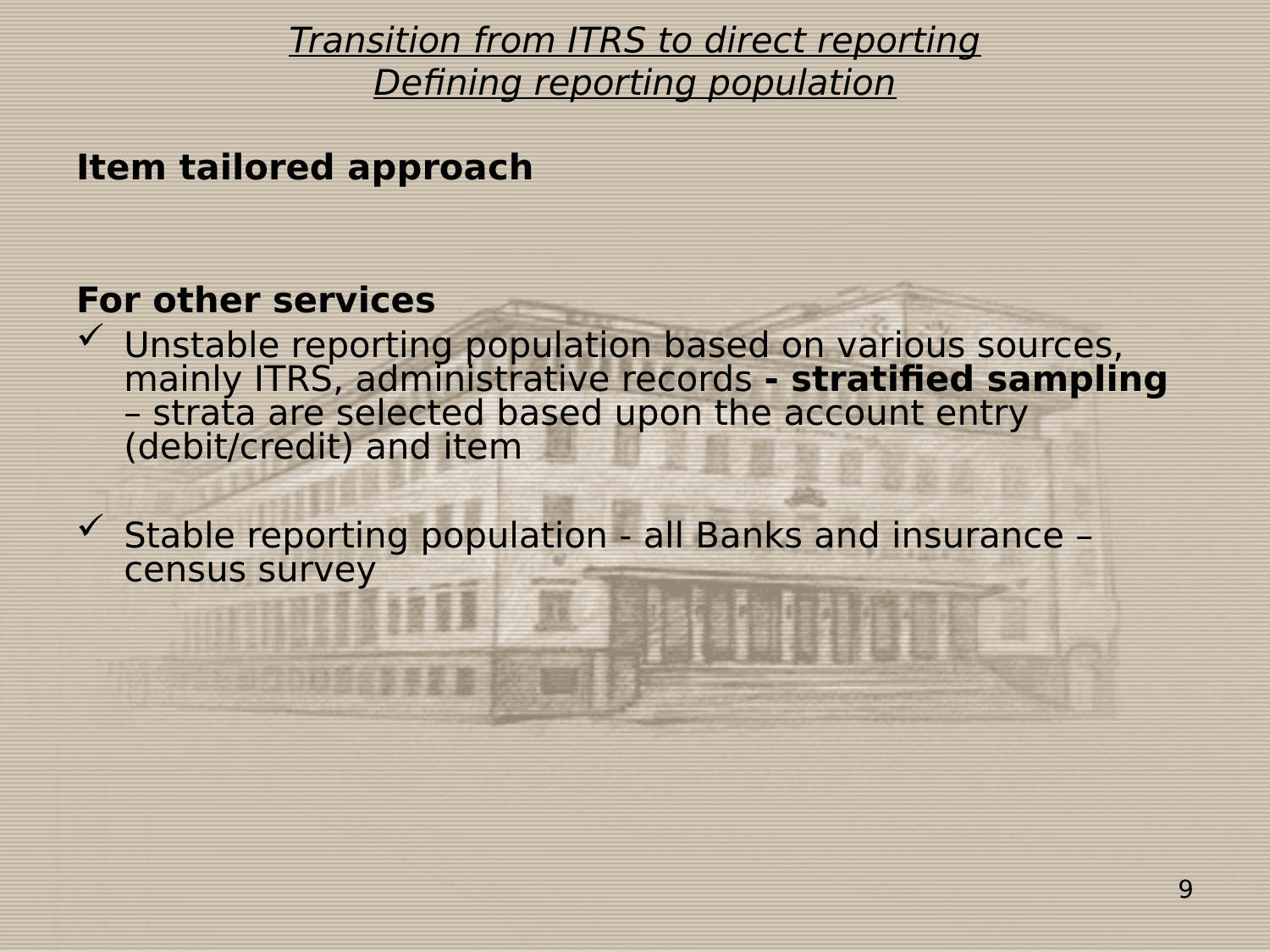

# Transition from ITRS to direct reporting Defining reporting population
Item tailored approach

For other services
Unstable reporting population based on various sources, mainly ITRS, administrative records - stratified sampling – strata are selected based upon the account entry (debit/credit) and item

Stable reporting population - all Banks and insurance – census survey

9